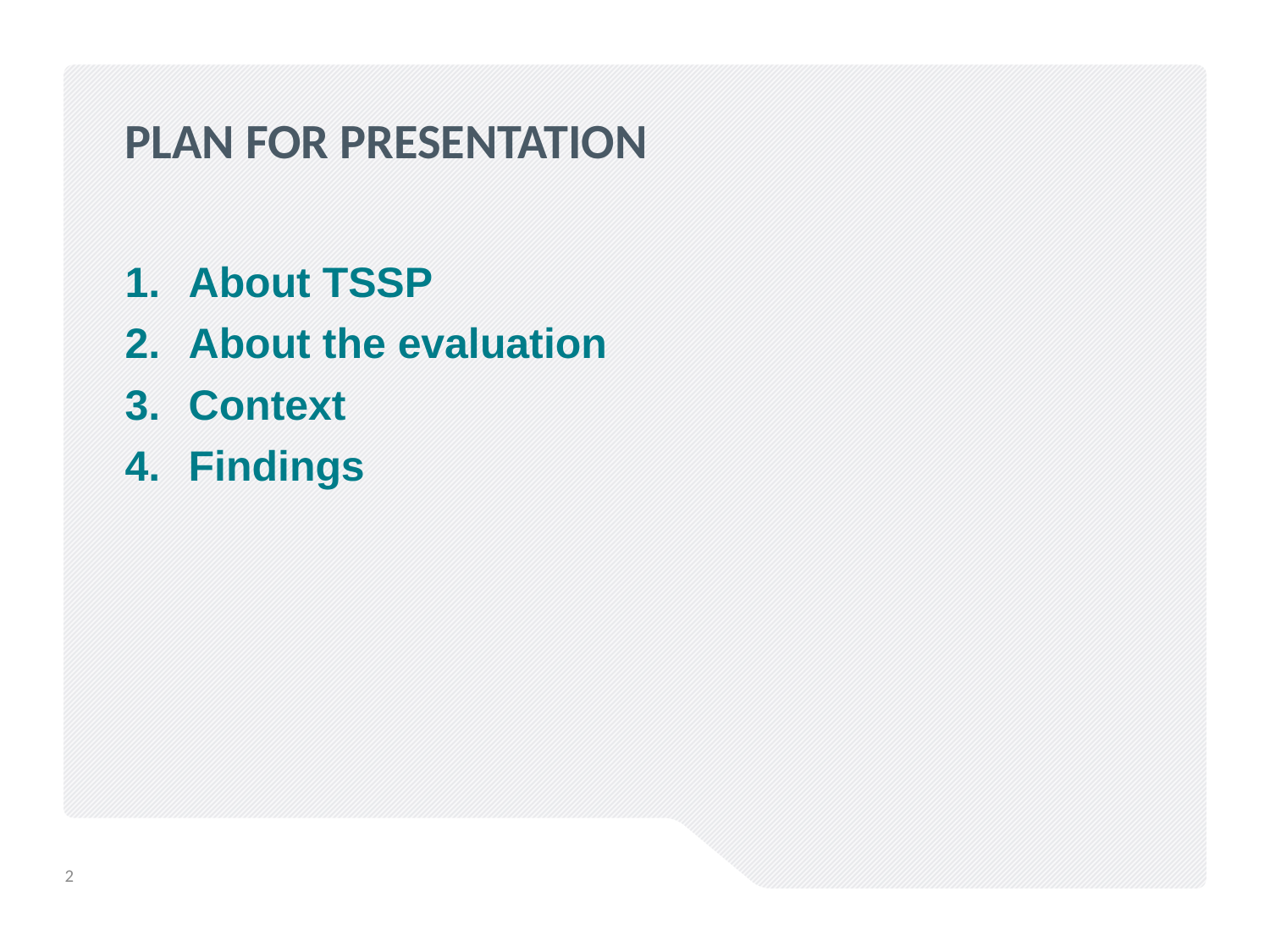

# Plan for presentation
About TSSP
About the evaluation
Context
Findings
2